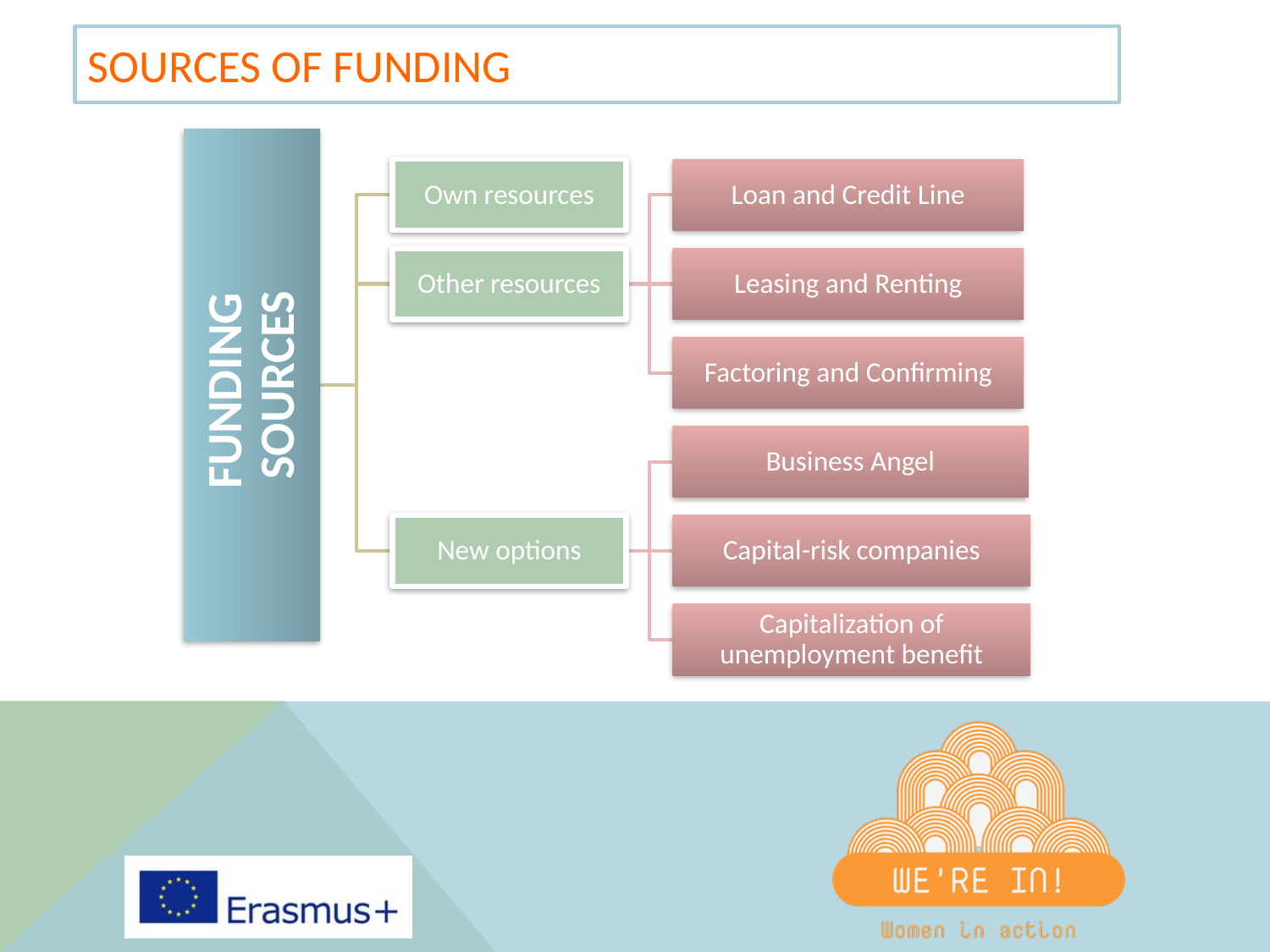

# SOURCES OF FUNDING

Own resources

Loan and Credit Line

Other resources

Leasing and Renting

FUNDING
SOURCES

Factoring and Confirming

Business Angel

New options

Capital-risk companies

Capitalization of unemployment benefit